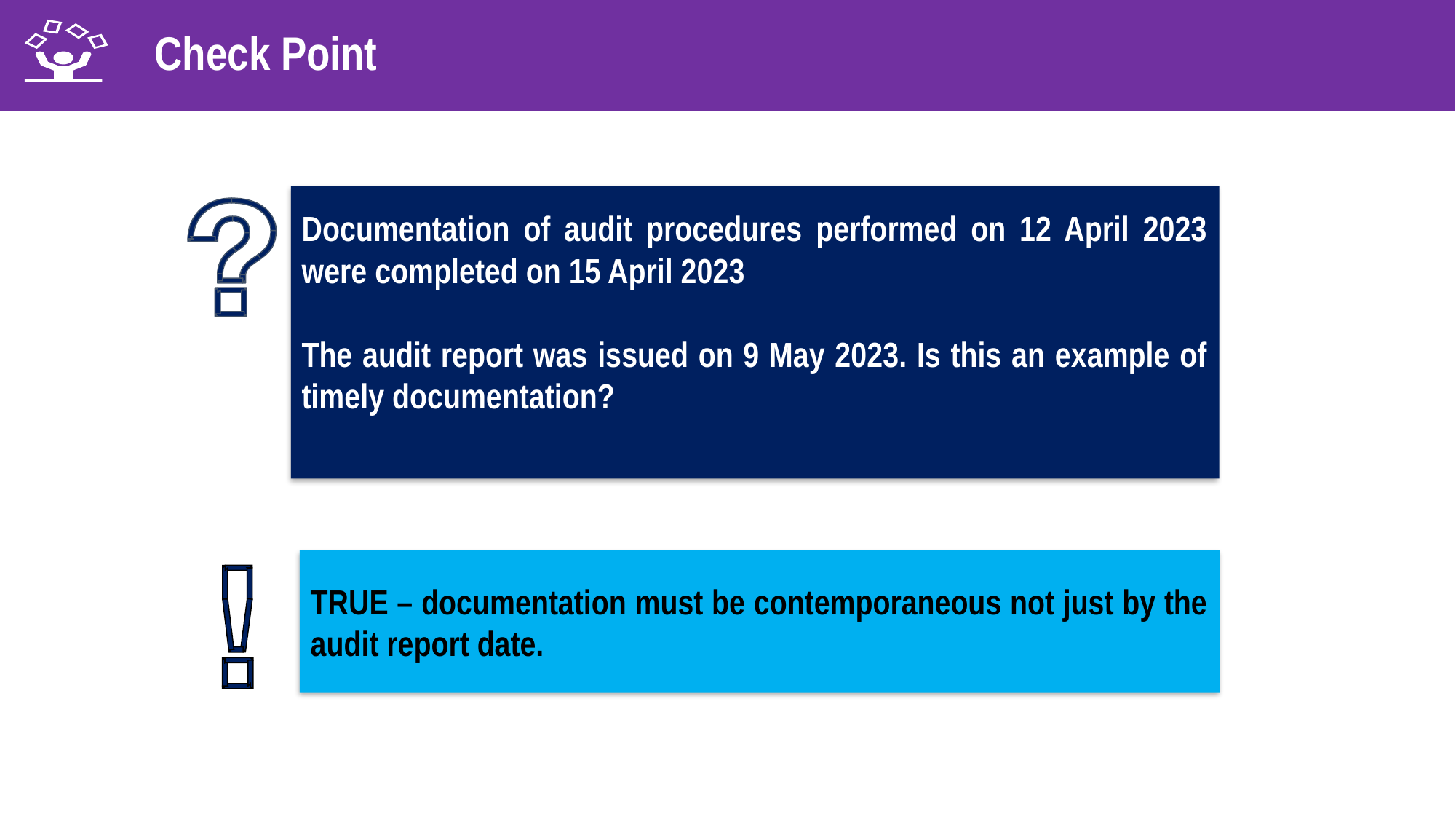

Check Point

Documentation of audit procedures performed on 12 April 2023 were completed on 15 April 2023

The audit report was issued on 9 May 2023. Is this an example of timely documentation?

TRUE – documentation must be contemporaneous not just by the audit report date.